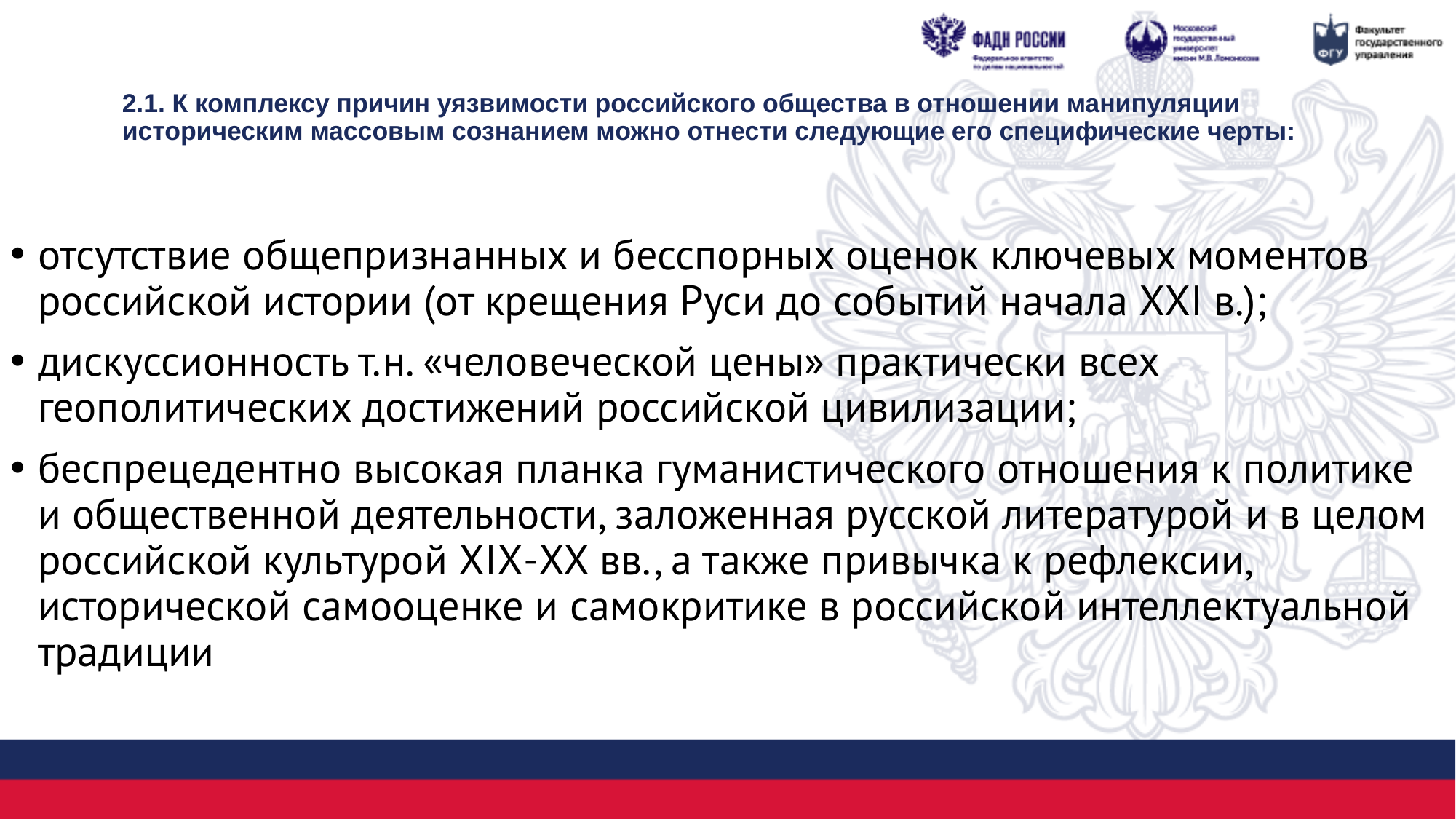

# 2.1. К комплексу причин уязвимости российского общества в отношении манипуляции историческим массовым сознанием можно отнести следующие его специфические черты:
отсутствие общепризнанных и бесспорных оценок ключевых моментов российской истории (от крещения Руси до событий начала XXI в.);
дискуссионность т.н. «человеческой цены» практически всех геополитических достижений российской цивилизации;
беспрецедентно высокая планка гуманистического отношения к политике и общественной деятельности, заложенная русской литературой и в целом российской культурой XIX-XX вв., а также привычка к рефлексии, исторической самооценке и самокритике в российской интеллектуальной традиции